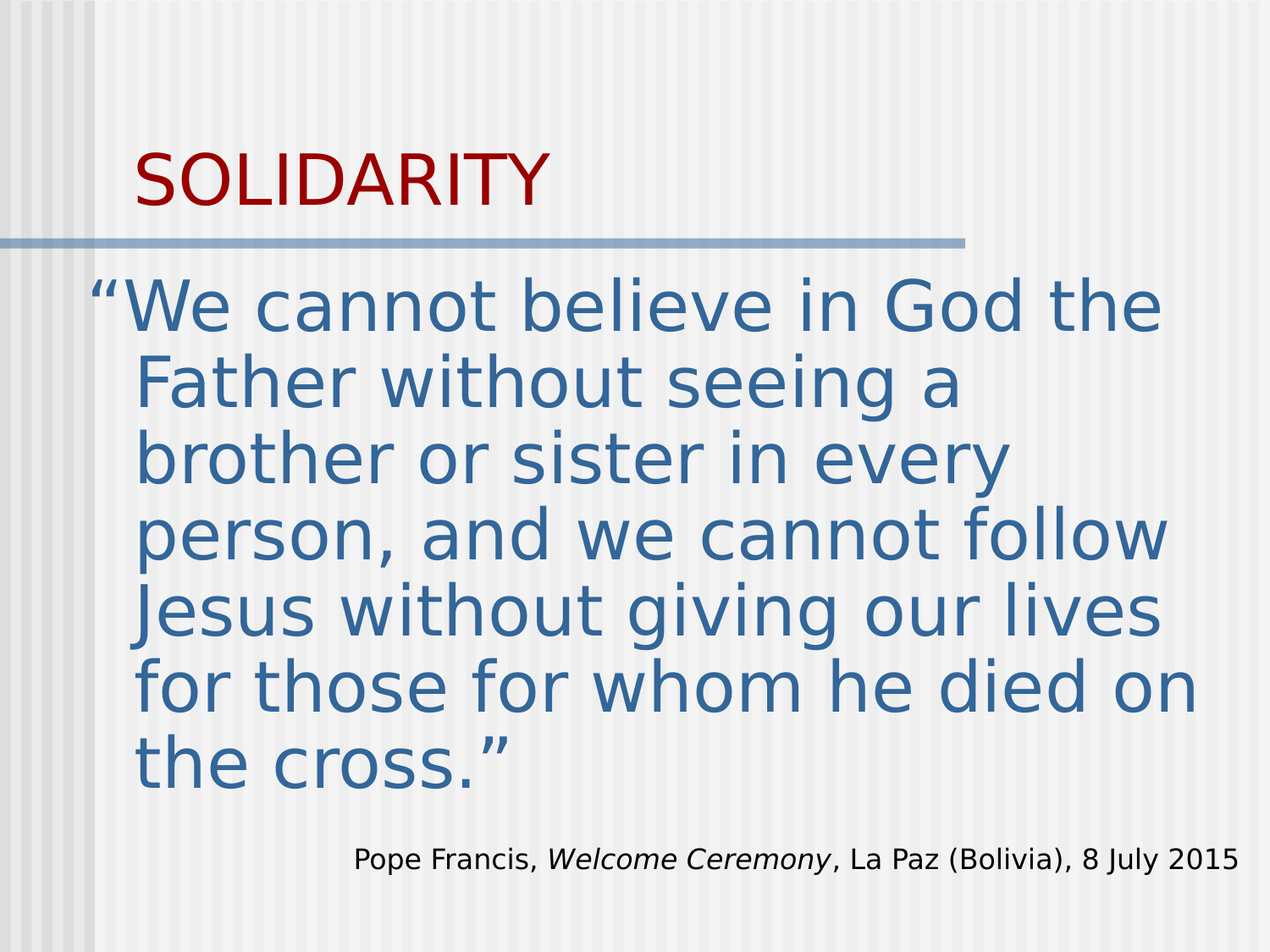

# SOLIDARITY
“We cannot believe in God the Father without seeing a brother or sister in every person, and we cannot follow Jesus without giving our lives for those for whom he died on the cross.”

Pope Francis, Welcome Ceremony, La Paz (Bolivia), 8 July 2015